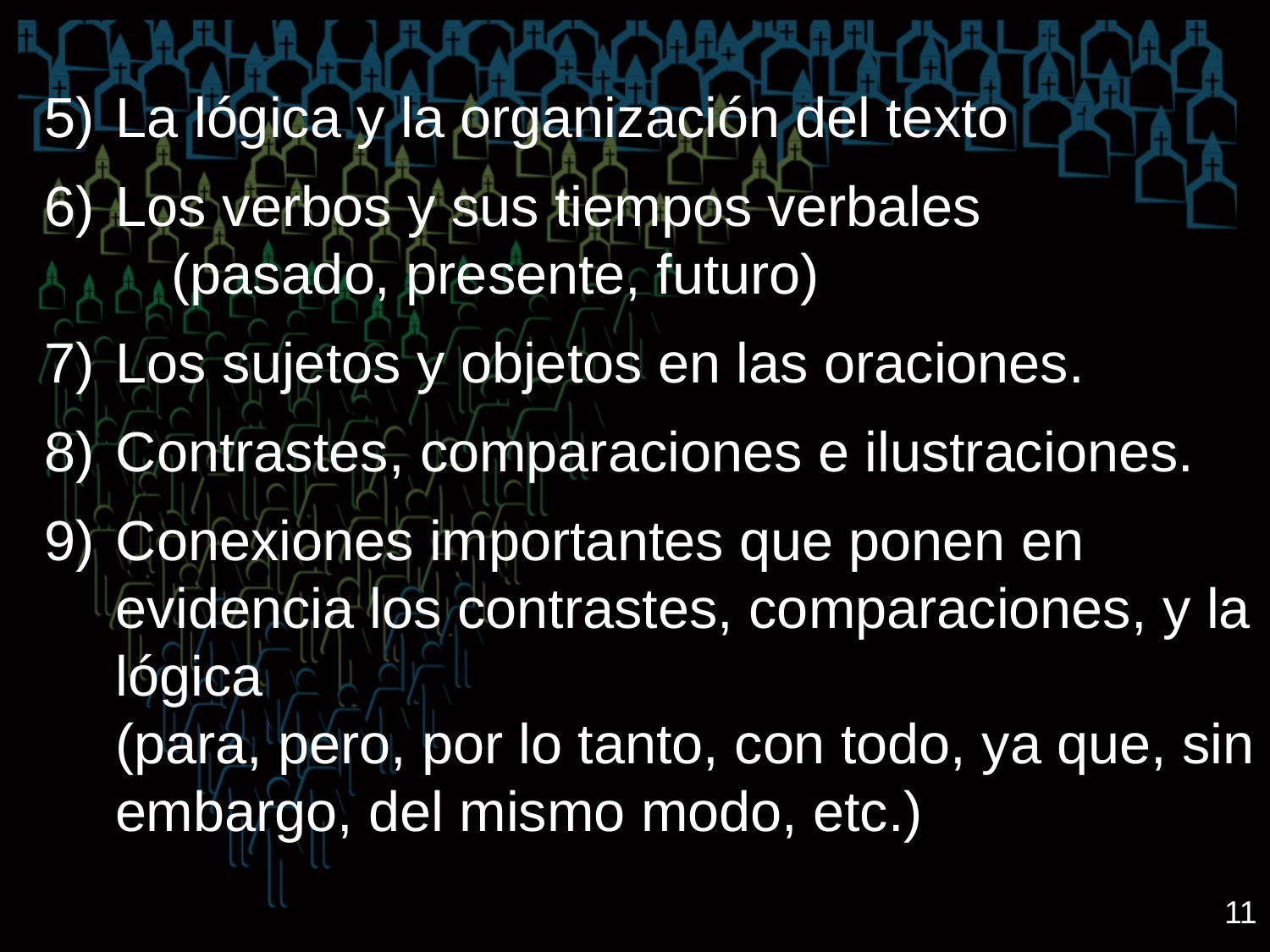

La lógica y la organización del texto
Los verbos y sus tiempos verbales
	(pasado, presente, futuro)
Los sujetos y objetos en las oraciones.
Contrastes, comparaciones e ilustraciones.
Conexiones importantes que ponen en evidencia los contrastes, comparaciones, y la lógica
(para, pero, por lo tanto, con todo, ya que, sin embargo, del mismo modo, etc.)

11